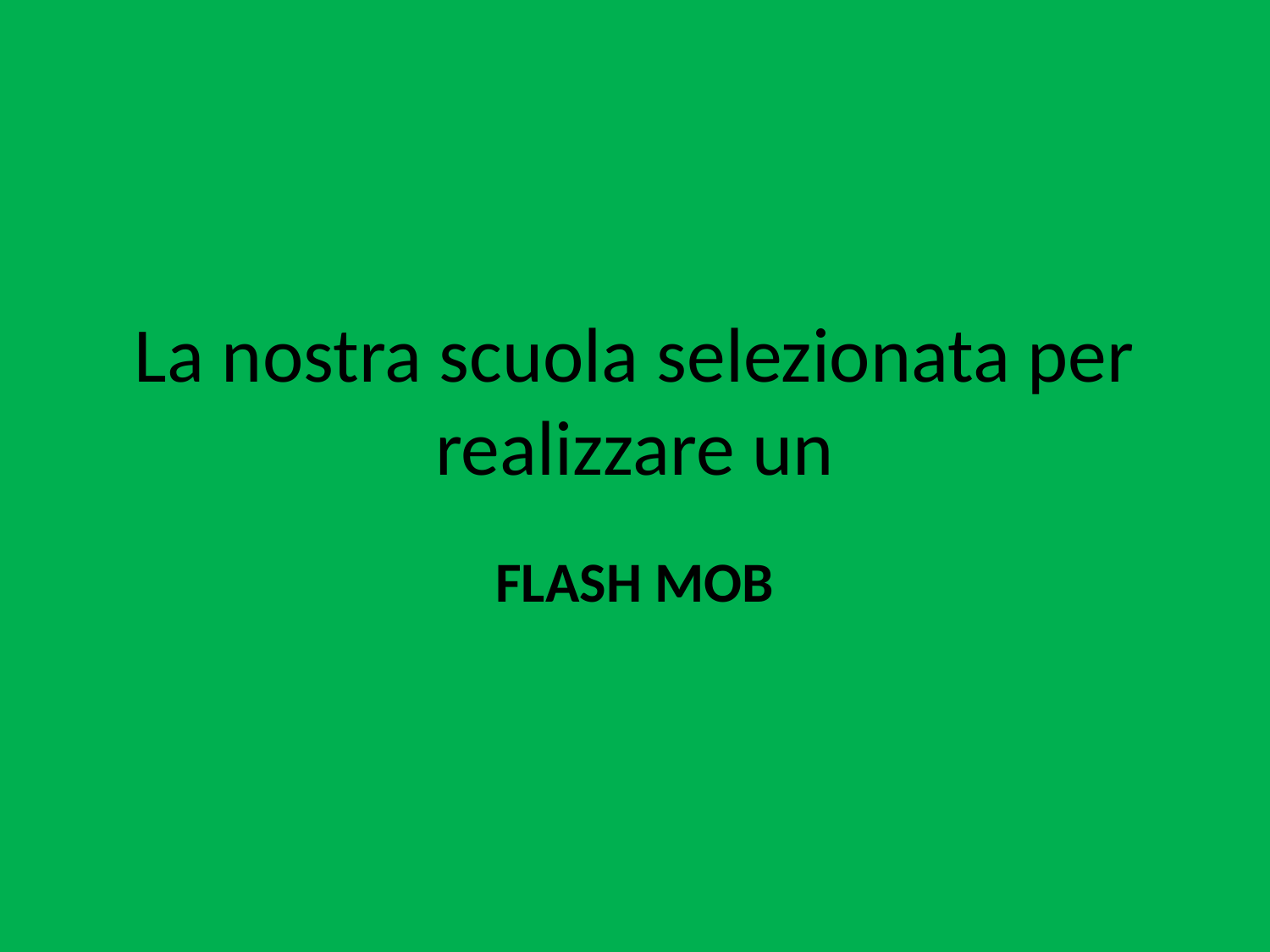

# La nostra scuola selezionata per realizzare un
FLASH MOB